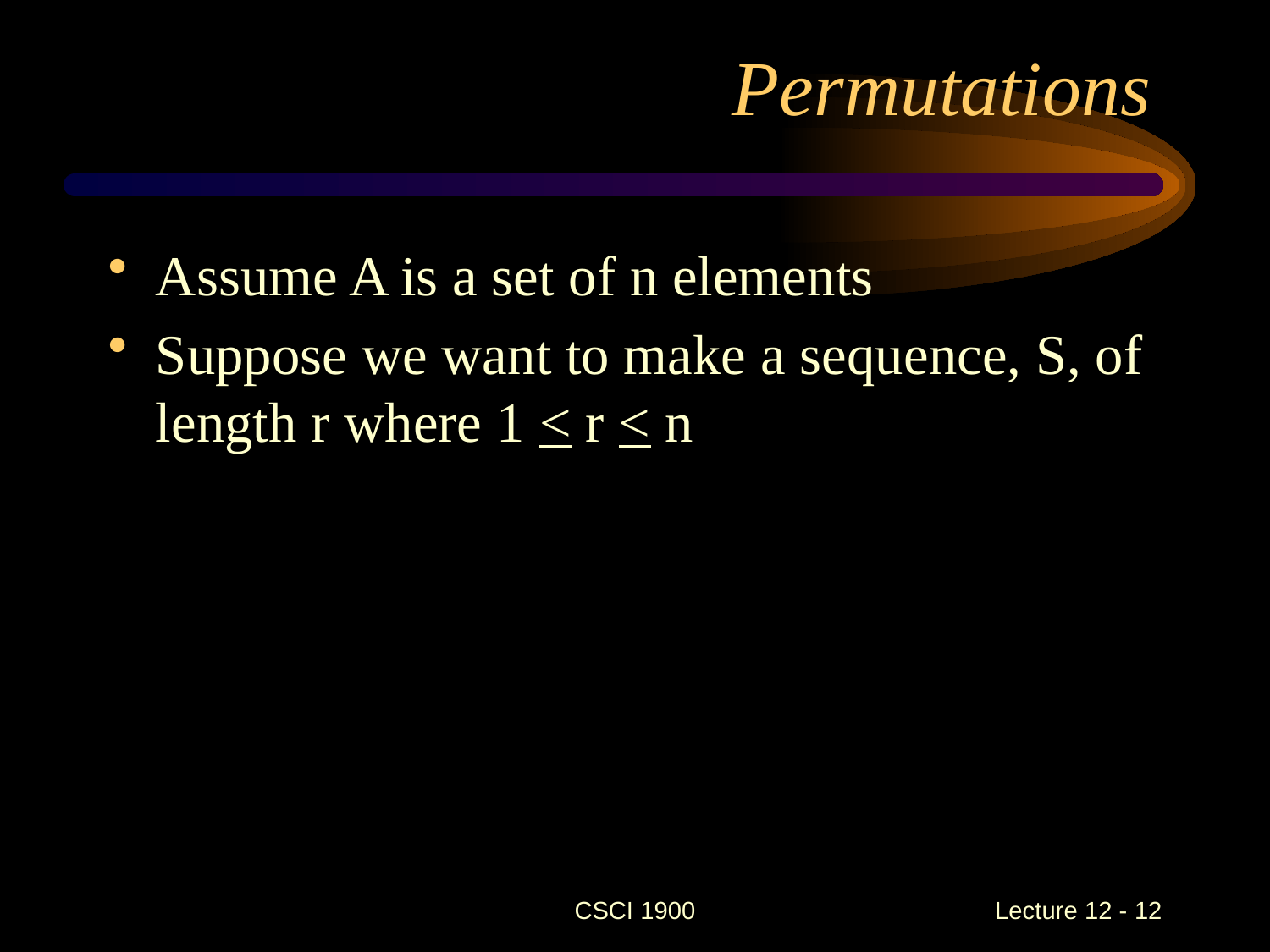

# Permutations
Assume A is a set of n elements
Suppose we want to make a sequence, S, of length r where 1 < r < n

CSCI 1900
 Lecture 12 - 12